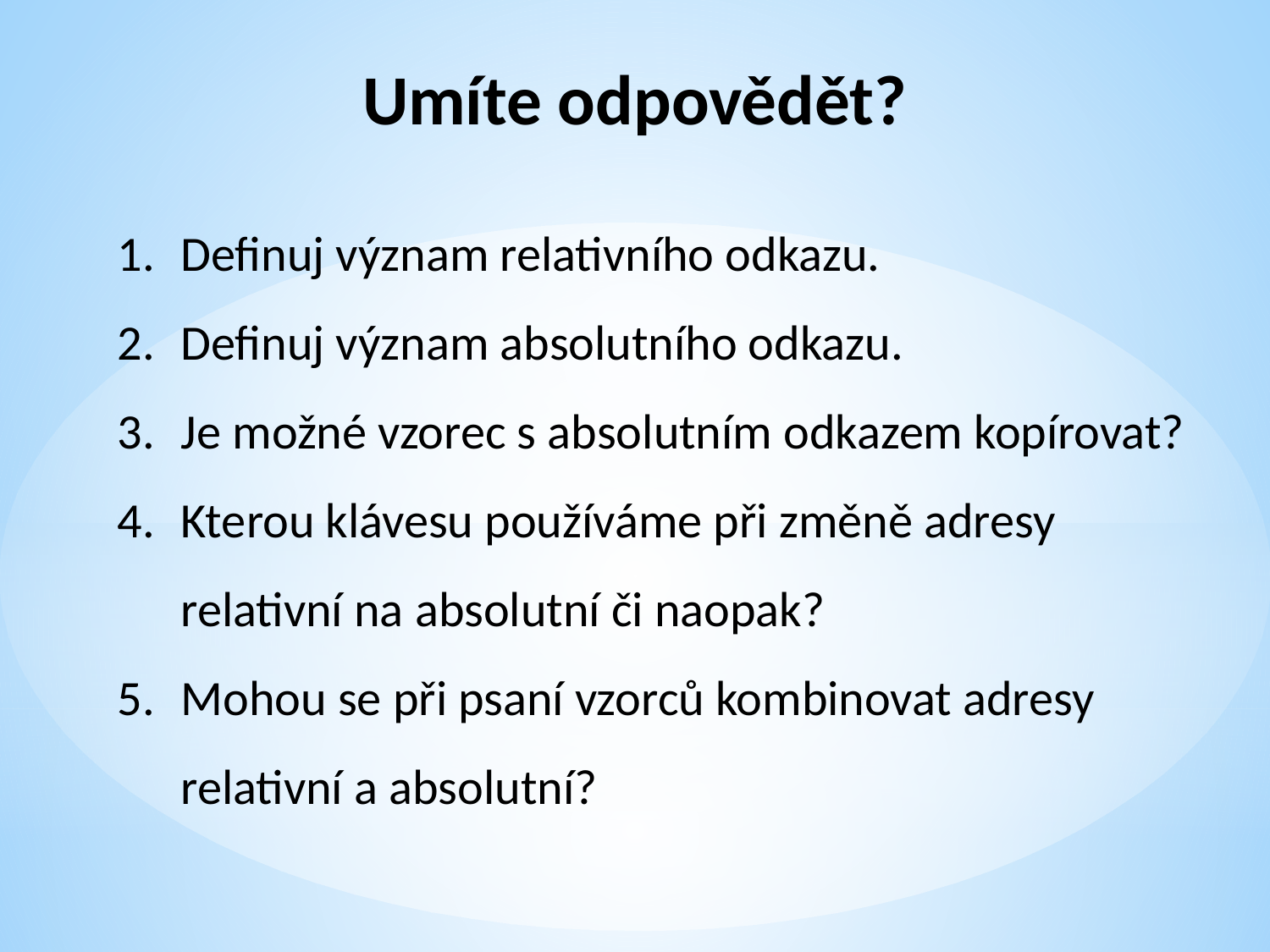

Umíte odpovědět?
Definuj význam relativního odkazu.
Definuj význam absolutního odkazu.
Je možné vzorec s absolutním odkazem kopírovat?
Kterou klávesu používáme při změně adresy relativní na absolutní či naopak?
Mohou se při psaní vzorců kombinovat adresy relativní a absolutní?